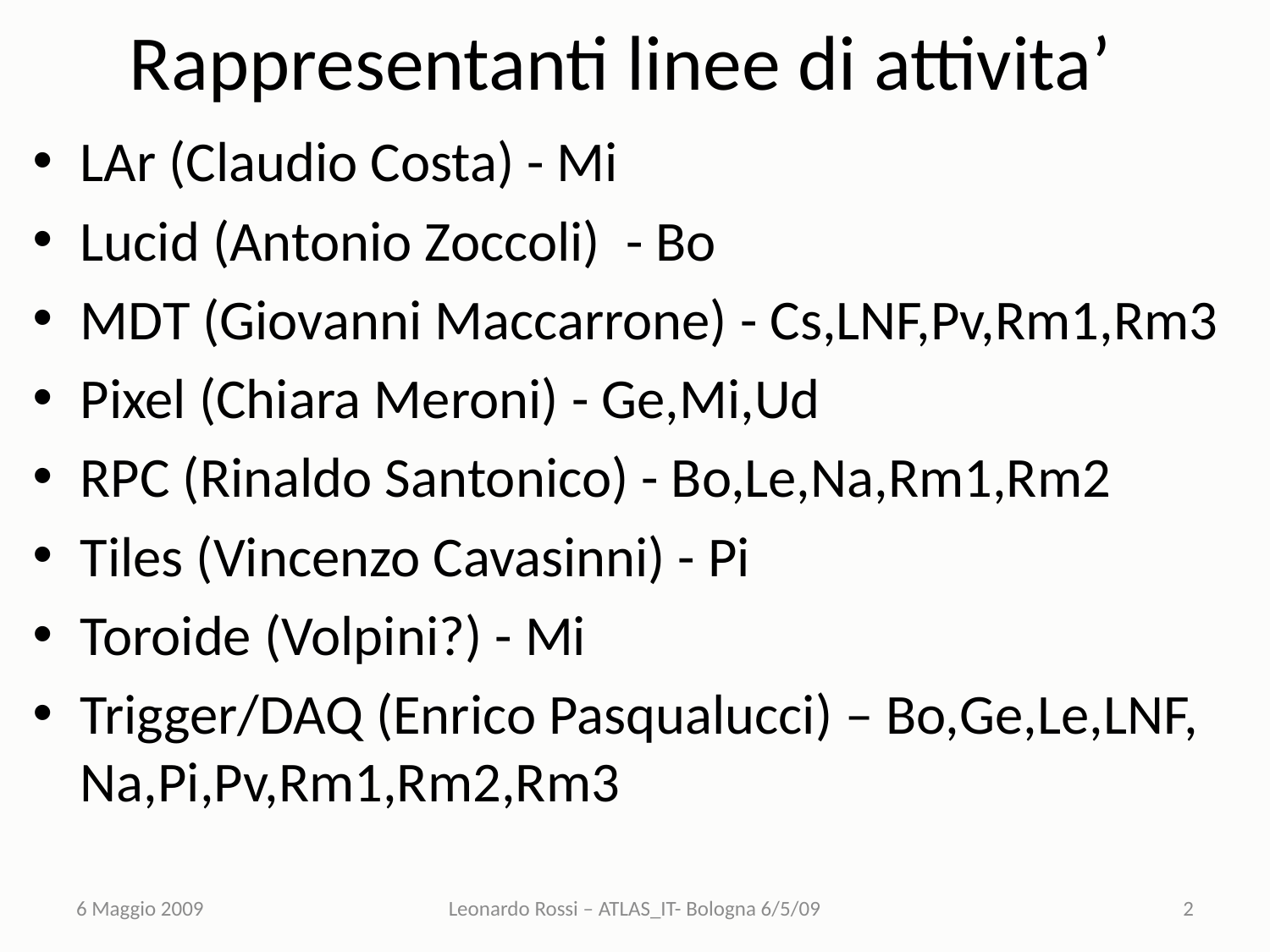

# Rappresentanti linee di attivita’
LAr (Claudio Costa) - Mi
Lucid (Antonio Zoccoli)  - Bo
MDT (Giovanni Maccarrone) - Cs,LNF,Pv,Rm1,Rm3
Pixel (Chiara Meroni) - Ge,Mi,Ud
RPC (Rinaldo Santonico) - Bo,Le,Na,Rm1,Rm2
Tiles (Vincenzo Cavasinni) - Pi
Toroide (Volpini?) - Mi
Trigger/DAQ (Enrico Pasqualucci) – Bo,Ge,Le,LNF, Na,Pi,Pv,Rm1,Rm2,Rm3

6 Maggio 2009
Leonardo Rossi – ATLAS_IT- Bologna 6/5/09
2